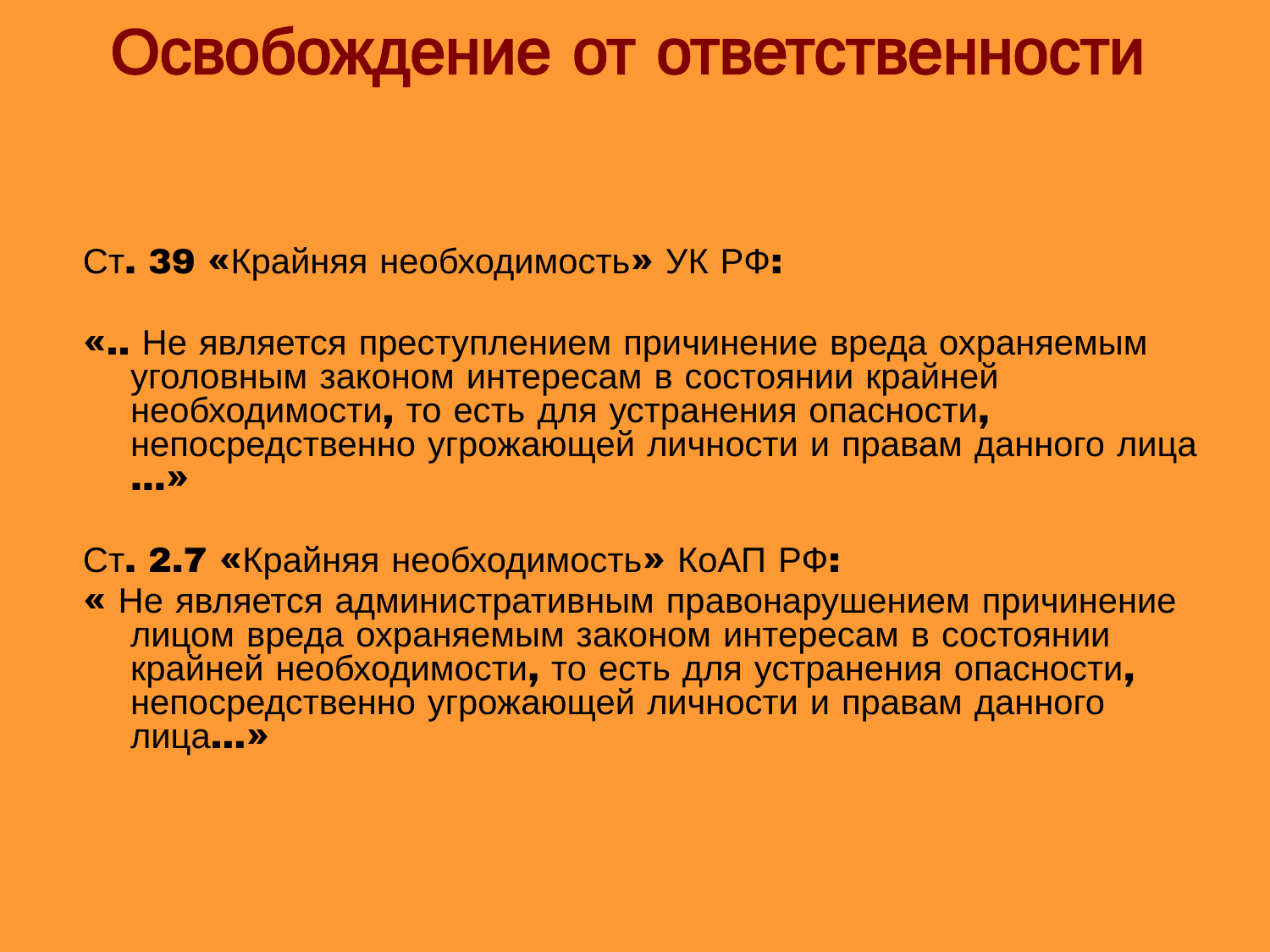

Освобождение от ответственности
Ст. 39 «Крайняя необходимость» УК РФ:

«.. Не является преступлением причинение вреда охраняемым уголовным законом интересам в состоянии крайней необходимости, то есть для устранения опасности, непосредственно угрожающей личности и правам данного лица …»

Ст. 2.7 «Крайняя необходимость» КоАП РФ:
« Не является административным правонарушением причинение лицом вреда охраняемым законом интересам в состоянии крайней необходимости, то есть для устранения опасности, непосредственно угрожающей личности и правам данного лица…»